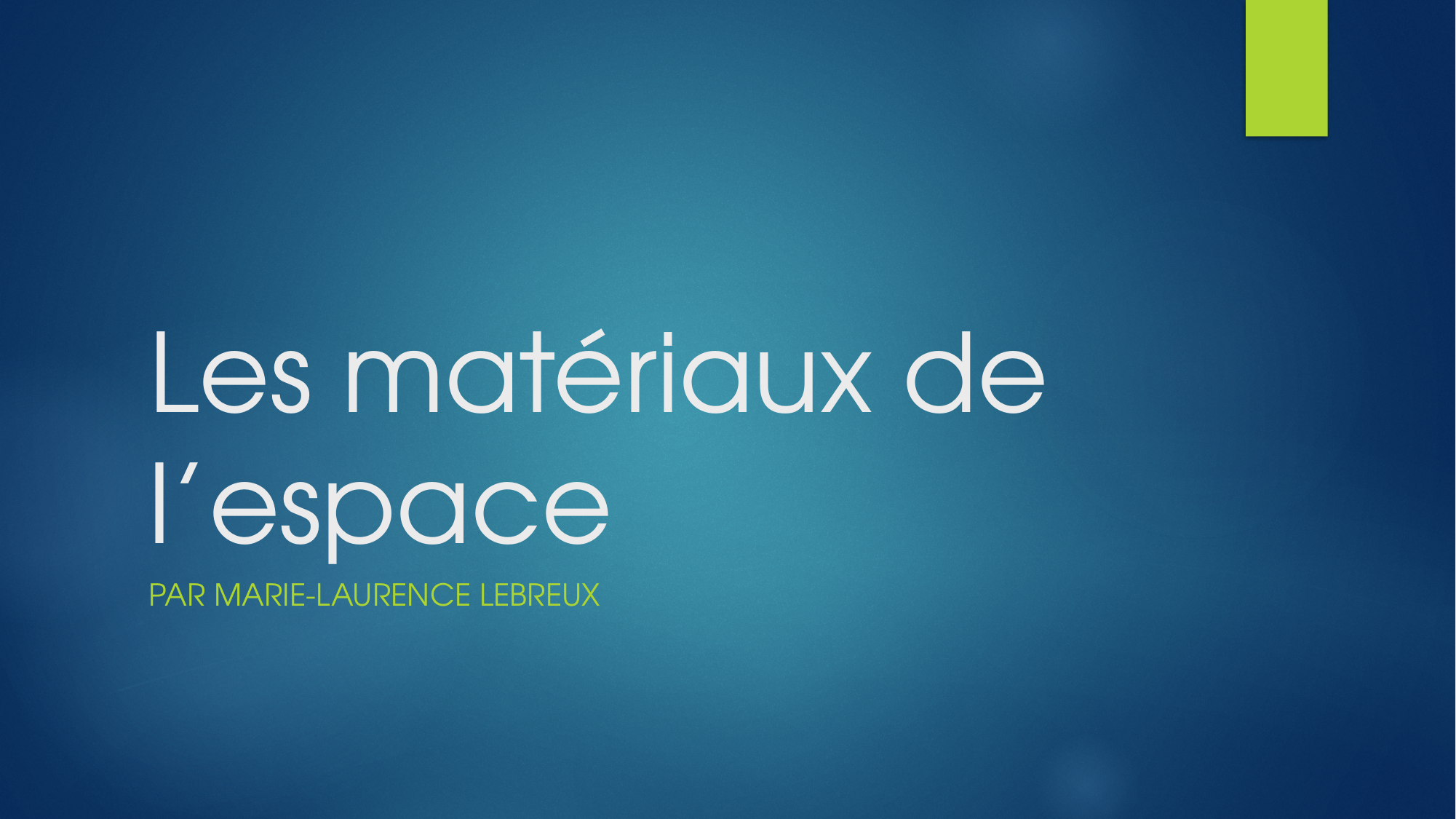

# Les matériaux de l’espace
Par marie-laurence lebreux